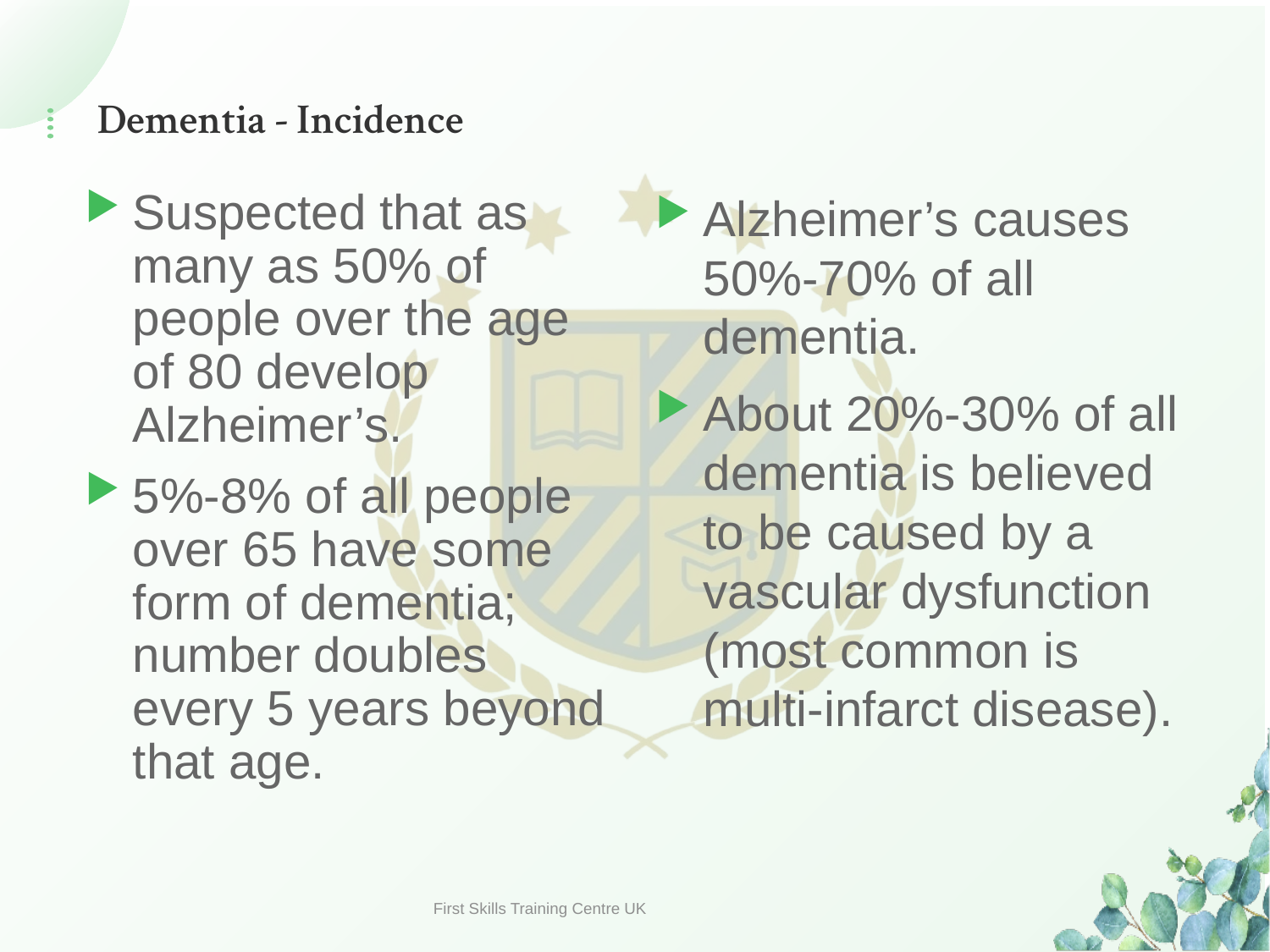

# Dementia - Incidence
Suspected that as many as 50% of people over the age of 80 develop Alzheimer’s.
5%-8% of all people over 65 have some form of dementia; number doubles every 5 years beyond that age.
Alzheimer’s causes 50%-70% of all dementia.
About 20%-30% of all dementia is believed to be caused by a vascular dysfunction (most common is multi-infarct disease).
First Skills Training Centre UK
4